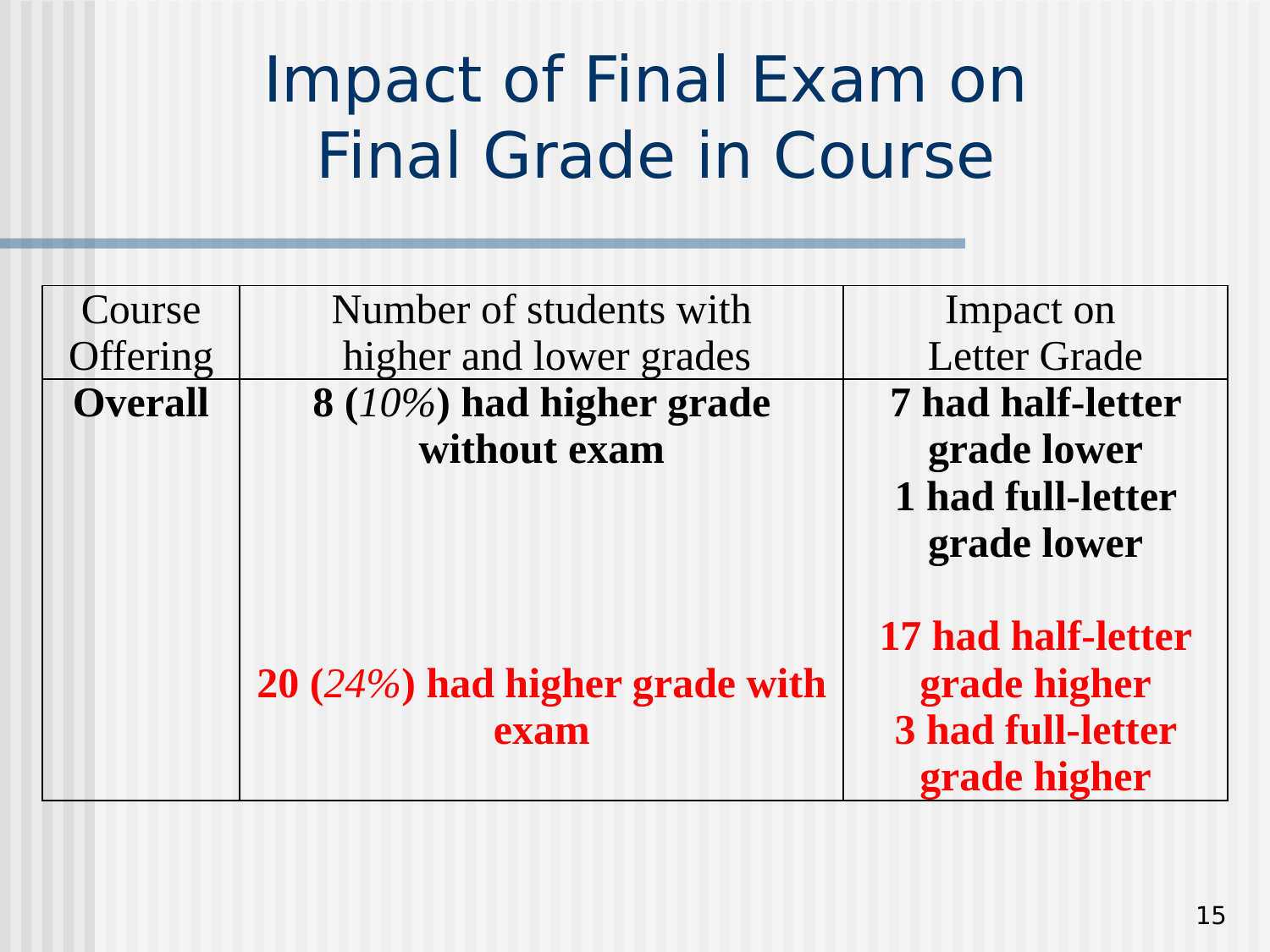

# Impact of Final Exam on Final Grade in Course
| Course Offering | Number of students with higher and lower grades | Impact on Letter Grade |
| --- | --- | --- |
| Overall | 8 (10%) had higher grade without exam 20 (24%) had higher grade with exam | 7 had half-letter grade lower 1 had full-letter grade lower 17 had half-letter grade higher 3 had full-letter grade higher |
15